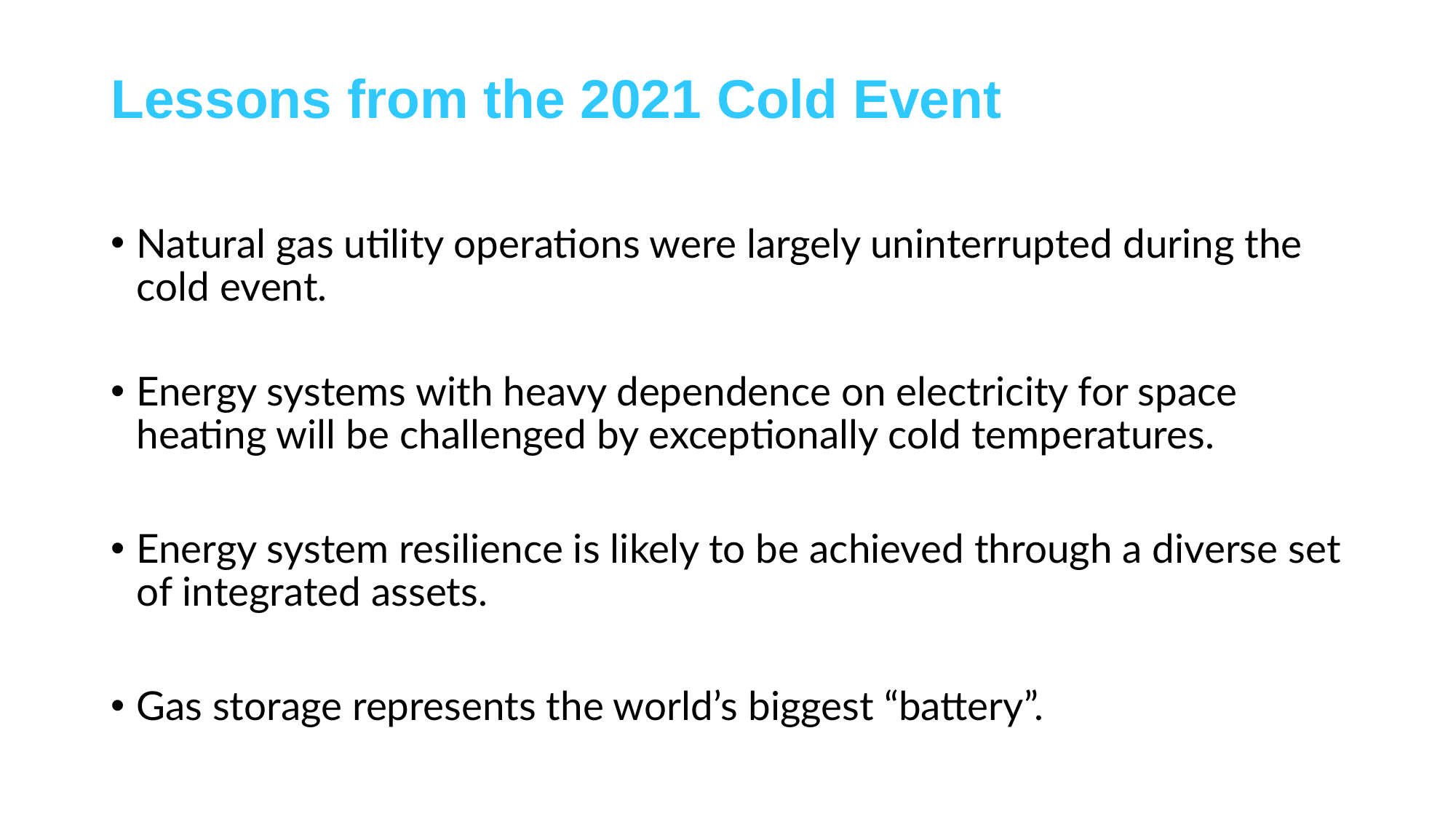

# Lessons from the 2021 Cold Event
Natural gas utility operations were largely uninterrupted during the cold event.
Energy systems with heavy dependence on electricity for space heating will be challenged by exceptionally cold temperatures.

Energy system resilience is likely to be achieved through a diverse set of integrated assets.

Gas storage represents the world’s biggest “battery”.